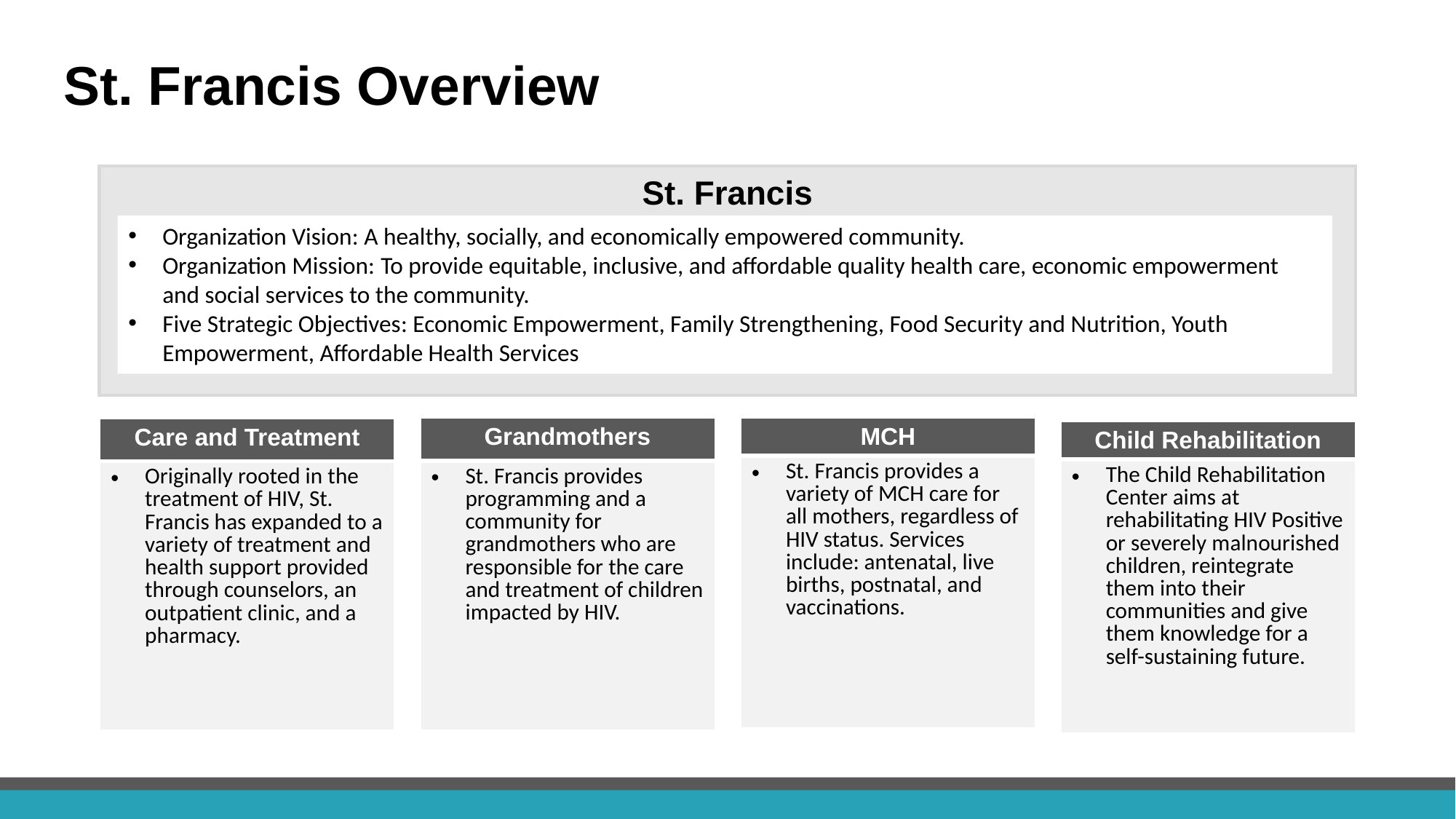

# St. Francis Overview
St. Francis
Organization Vision: A healthy, socially, and economically empowered community.
Organization Mission: To provide equitable, inclusive, and affordable quality health care, economic empowerment and social services to the community.
Five Strategic Objectives: Economic Empowerment, Family Strengthening, Food Security and Nutrition, Youth Empowerment, Affordable Health Services
| Grandmothers |
| --- |
| St. Francis provides programming and a community for grandmothers who are responsible for the care and treatment of children impacted by HIV. |
| MCH |
| --- |
| St. Francis provides a variety of MCH care for all mothers, regardless of HIV status. Services include: antenatal, live births, postnatal, and vaccinations. |
| Care and Treatment |
| --- |
| Originally rooted in the treatment of HIV, St. Francis has expanded to a variety of treatment and health support provided through counselors, an outpatient clinic, and a pharmacy. |
| Child Rehabilitation |
| --- |
| The Child Rehabilitation Center aims at rehabilitating HIV Positive or severely malnourished children, reintegrate them into their communities and give them knowledge for a self-sustaining future. |